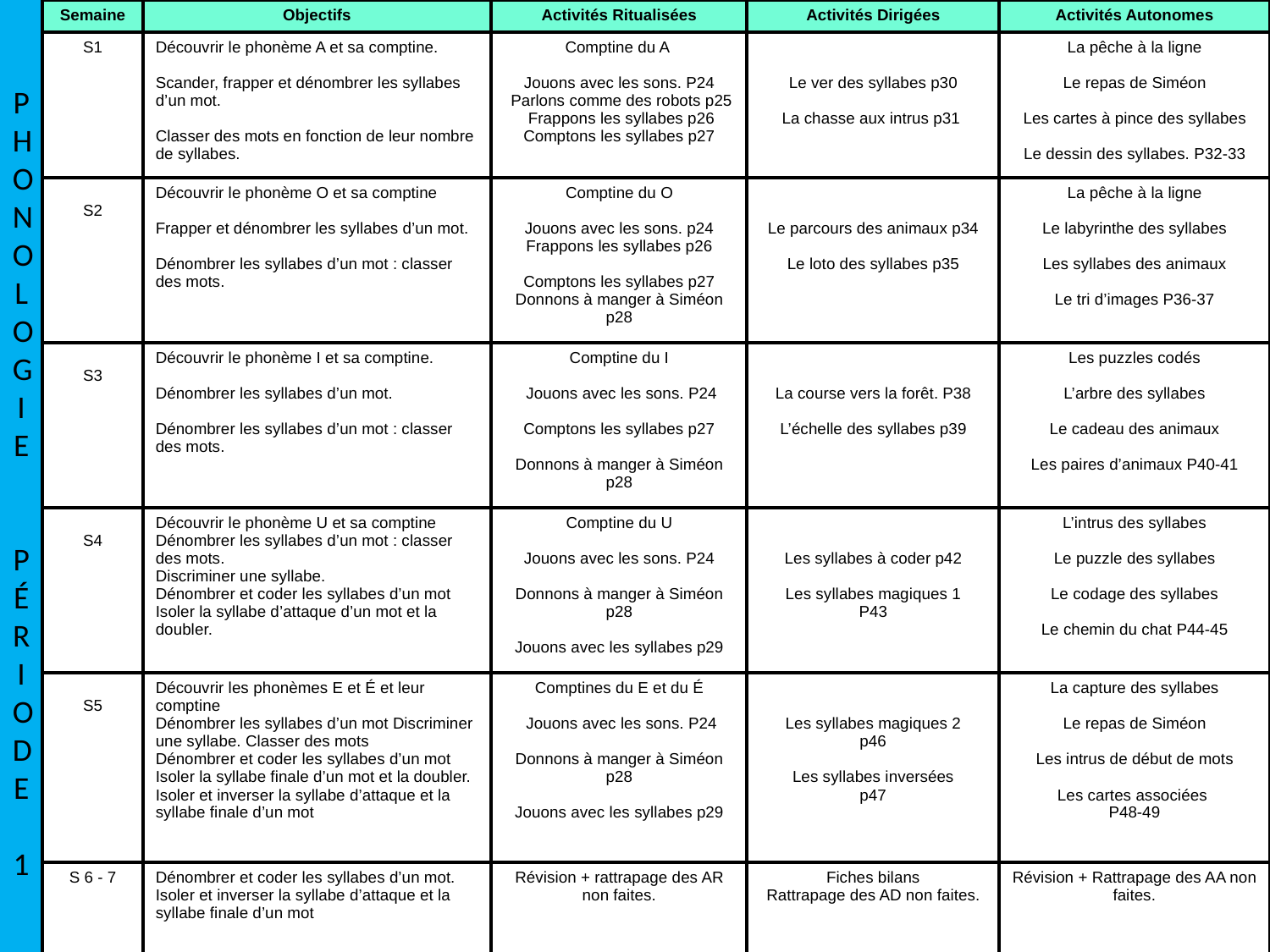

P
H
O
N
O
L
O
G
I
E

P
É
R
I
O
D
E

1

| Semaine | Objectifs | Activités Ritualisées | Activités Dirigées | Activités Autonomes |
| --- | --- | --- | --- | --- |
| S1 | Découvrir le phonème A et sa comptine. Scander, frapper et dénombrer les syllabes d’un mot. Classer des mots en fonction de leur nombre de syllabes. | Comptine du A Jouons avec les sons. P24 Parlons comme des robots p25 Frappons les syllabes p26 Comptons les syllabes p27 | Le ver des syllabes p30 La chasse aux intrus p31 | La pêche à la ligne Le repas de Siméon Les cartes à pince des syllabes Le dessin des syllabes. P32-33 |
| S2 | Découvrir le phonème O et sa comptine Frapper et dénombrer les syllabes d’un mot. Dénombrer les syllabes d’un mot : classer des mots. | Comptine du O Jouons avec les sons. p24 Frappons les syllabes p26 Comptons les syllabes p27 Donnons à manger à Siméon p28 | Le parcours des animaux p34 Le loto des syllabes p35 | La pêche à la ligne Le labyrinthe des syllabes Les syllabes des animaux Le tri d’images P36-37 |
| S3 | Découvrir le phonème I et sa comptine. Dénombrer les syllabes d’un mot. Dénombrer les syllabes d’un mot : classer des mots. | Comptine du I Jouons avec les sons. P24 Comptons les syllabes p27 Donnons à manger à Siméon p28 | La course vers la forêt. P38 L’échelle des syllabes p39 | Les puzzles codés L’arbre des syllabes Le cadeau des animaux Les paires d’animaux P40-41 |
| S4 | Découvrir le phonème U et sa comptine Dénombrer les syllabes d’un mot : classer des mots. Discriminer une syllabe. Dénombrer et coder les syllabes d’un mot Isoler la syllabe d’attaque d’un mot et la doubler. | Comptine du U Jouons avec les sons. P24 Donnons à manger à Siméon p28 Jouons avec les syllabes p29 | Les syllabes à coder p42 Les syllabes magiques 1 P43 | L’intrus des syllabes Le puzzle des syllabes Le codage des syllabes Le chemin du chat P44-45 |
| S5 | Découvrir les phonèmes E et É et leur comptine Dénombrer les syllabes d’un mot Discriminer une syllabe. Classer des mots Dénombrer et coder les syllabes d’un mot Isoler la syllabe finale d’un mot et la doubler. Isoler et inverser la syllabe d’attaque et la syllabe finale d’un mot | Comptines du E et du É Jouons avec les sons. P24 Donnons à manger à Siméon p28 Jouons avec les syllabes p29 | Les syllabes magiques 2 p46 Les syllabes inversées p47 | La capture des syllabes Le repas de Siméon Les intrus de début de mots Les cartes associées P48-49 |
| S 6 - 7 | Dénombrer et coder les syllabes d’un mot. Isoler et inverser la syllabe d’attaque et la syllabe finale d’un mot | Révision + rattrapage des AR non faites. | Fiches bilans Rattrapage des AD non faites. | Révision + Rattrapage des AA non faites. |